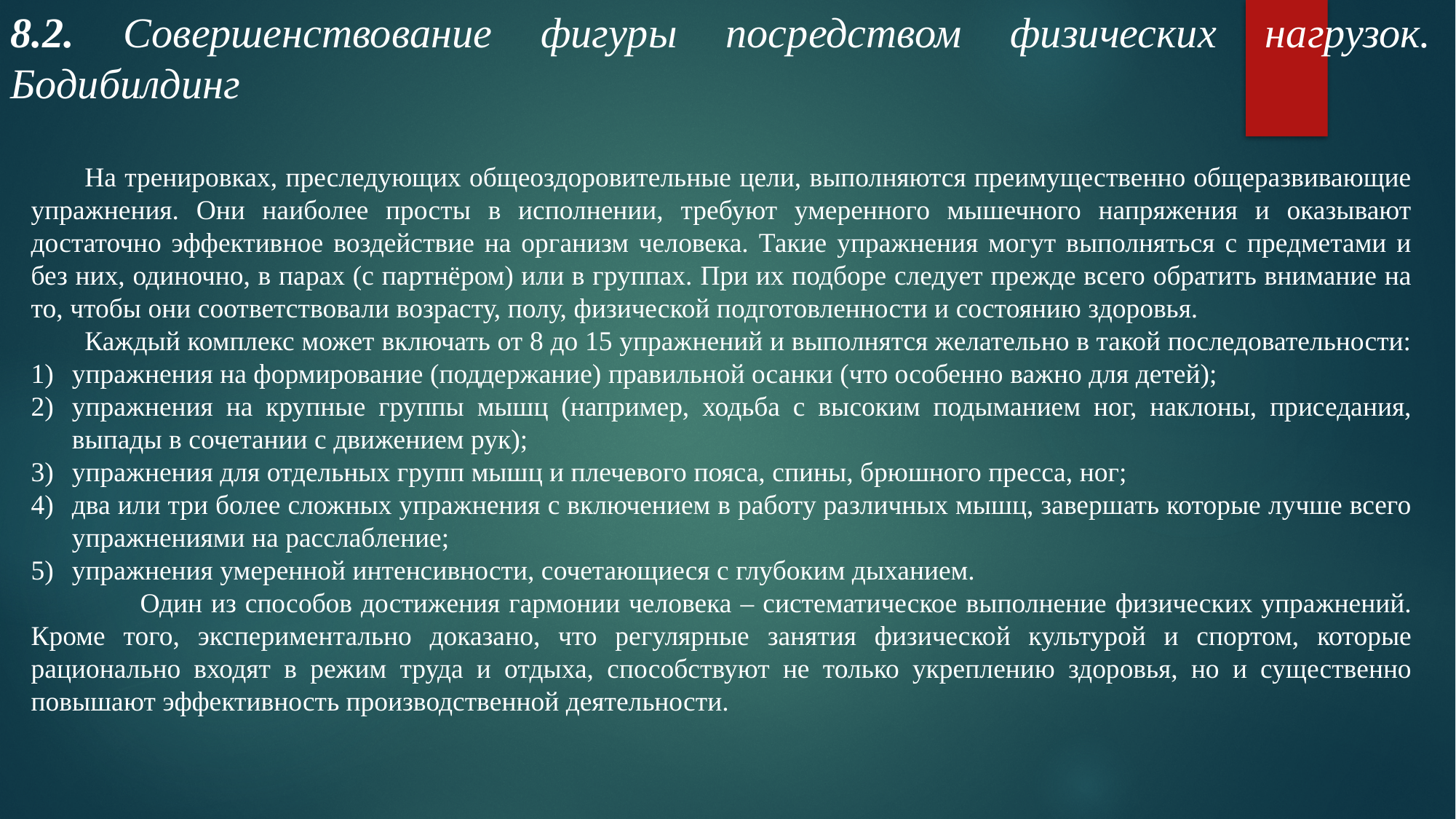

8.2. Совершенствование фигуры посредством физических нагрузок. Бодибилдинг

На тренировках, преследующих общеоздоровительные цели, выполняются преимущественно общеразвивающие упражнения. Они наиболее просты в исполнении, требуют умеренного мышечного напряжения и оказывают достаточно эффективное воздействие на организм человека. Такие упражнения могут выполняться с предметами и без них, одиночно, в парах (с партнёром) или в группах. При их подборе следует прежде всего обратить внимание на то, чтобы они соответствовали возрасту, полу, физической подготовленности и состоянию здоровья.
Каждый комплекс может включать от 8 до 15 упражнений и выполнятся желательно в такой последовательности:
упражнения на формирование (поддержание) правильной осанки (что особенно важно для детей);
упражнения на крупные группы мышц (например, ходьба с высоким подыманием ног, наклоны, приседания, выпады в сочетании с движением рук);
упражнения для отдельных групп мышц и плечевого пояса, спины, брюшного пресса, ног;
два или три более сложных упражнения с включением в работу различных мышц, завершать которые лучше всего упражнениями на расслабление;
упражнения умеренной интенсивности, сочетающиеся с глубоким дыханием.
		Один из способов достижения гармонии человека – систематическое выполнение физических упражнений. Кроме того, экспериментально доказано, что регулярные занятия физической культурой и спортом, которые рационально входят в режим труда и отдыха, способствуют не только укреплению здоровья, но и существенно повышают эффективность производственной деятельности.